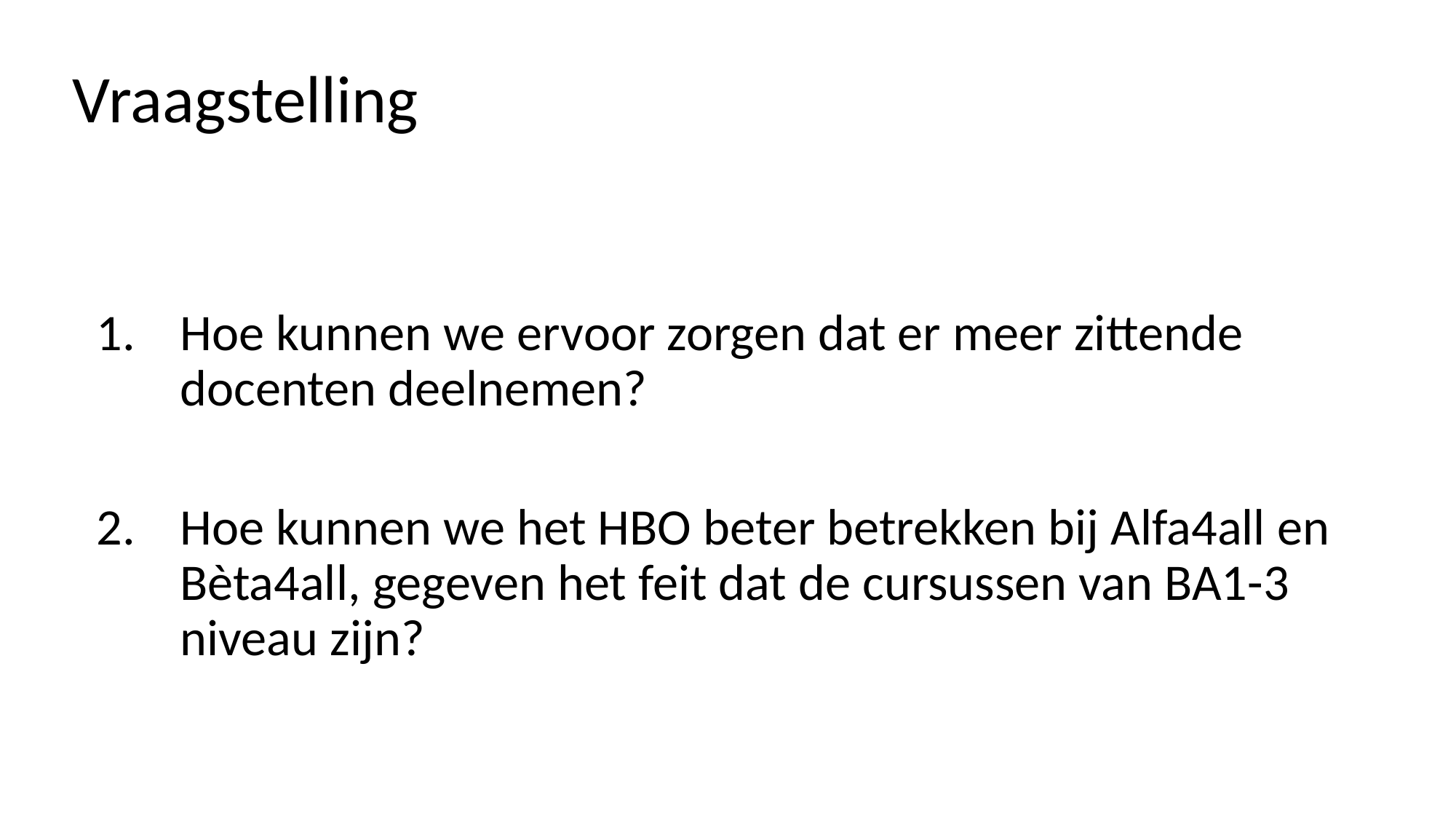

# Vraagstelling
Hoe kunnen we ervoor zorgen dat er meer zittende docenten deelnemen?

Hoe kunnen we het HBO beter betrekken bij Alfa4all en Bèta4all, gegeven het feit dat de cursussen van BA1-3 niveau zijn?